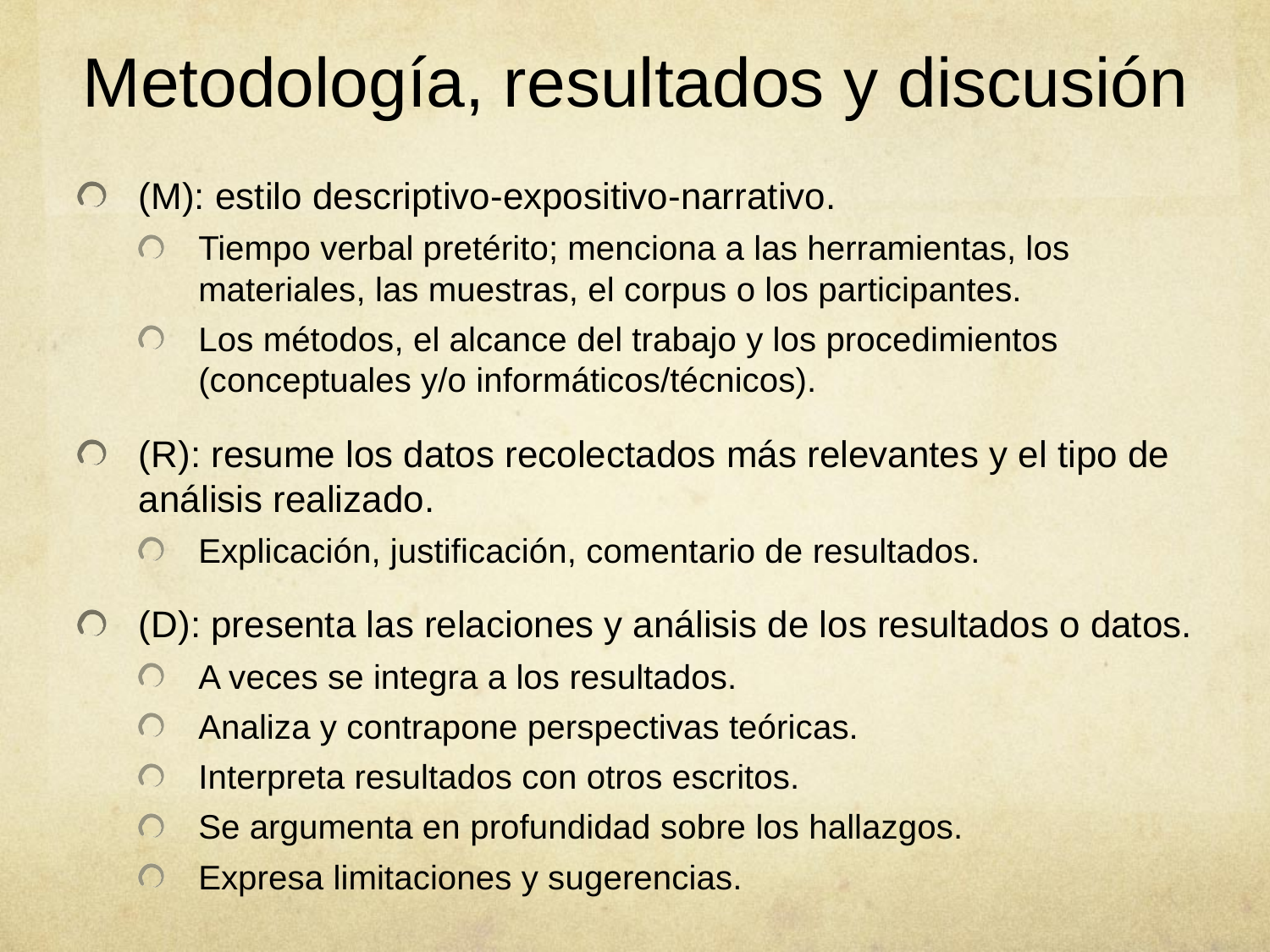

# Metodología, resultados y discusión
(M): estilo descriptivo-expositivo-narrativo.
Tiempo verbal pretérito; menciona a las herramientas, los materiales, las muestras, el corpus o los participantes.
Los métodos, el alcance del trabajo y los procedimientos (conceptuales y/o informáticos/técnicos).
(R): resume los datos recolectados más relevantes y el tipo de análisis realizado.
Explicación, justificación, comentario de resultados.
(D): presenta las relaciones y análisis de los resultados o datos.
A veces se integra a los resultados.
Analiza y contrapone perspectivas teóricas.
Interpreta resultados con otros escritos.
Se argumenta en profundidad sobre los hallazgos.
Expresa limitaciones y sugerencias.